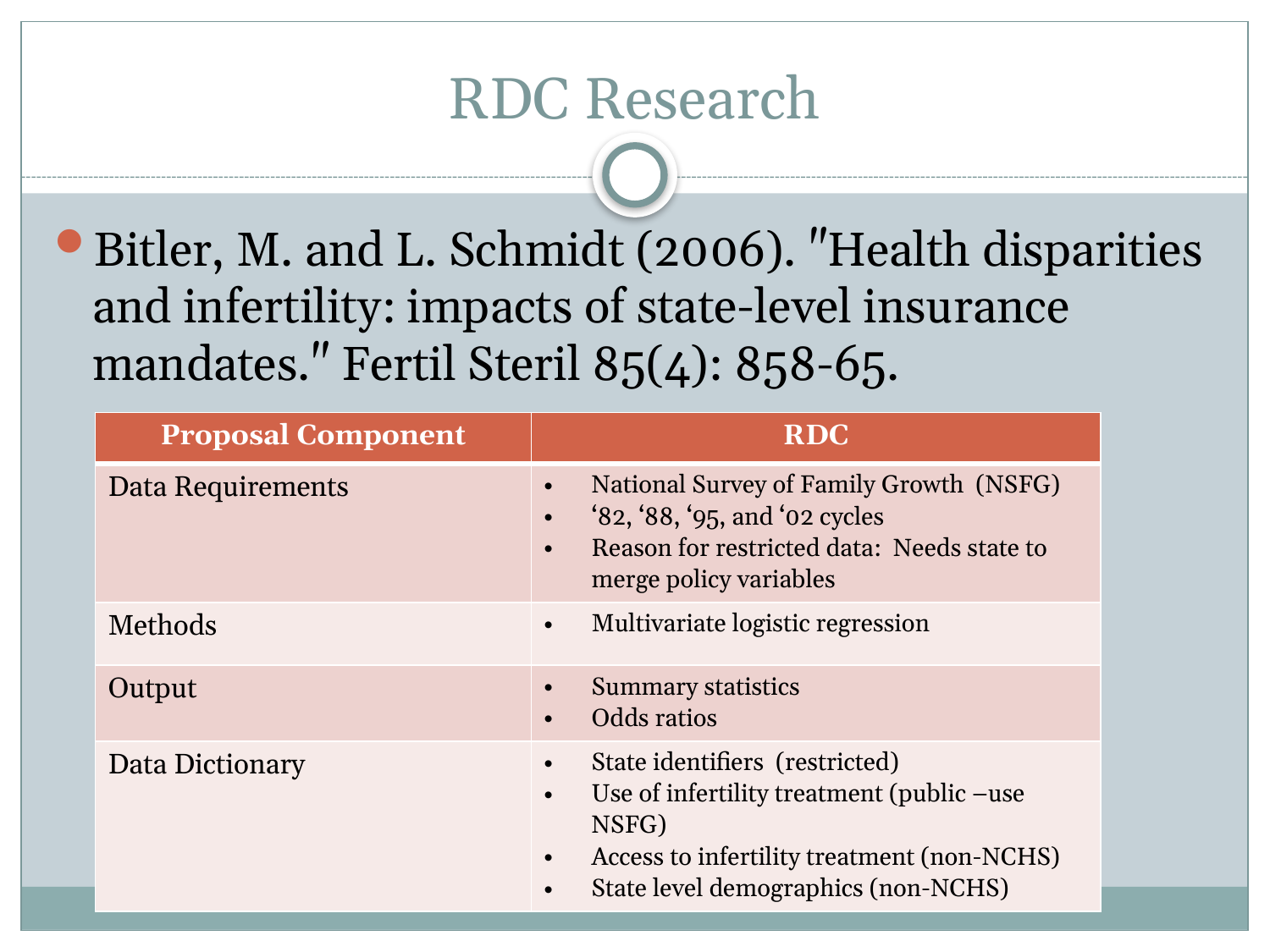

# RDC Research
Bitler, M. and L. Schmidt (2006). "Health disparities and infertility: impacts of state-level insurance mandates." Fertil Steril 85(4): 858-65.

| Proposal Component | RDC |
| --- | --- |
| Data Requirements | National Survey of Family Growth (NSFG) ‘82, ‘88, ‘95, and ‘02 cycles Reason for restricted data: Needs state to merge policy variables |
| Methods | Multivariate logistic regression |
| Output | Summary statistics Odds ratios |
| Data Dictionary | State identifiers (restricted) Use of infertility treatment (public –use NSFG) Access to infertility treatment (non-NCHS) State level demographics (non-NCHS) |